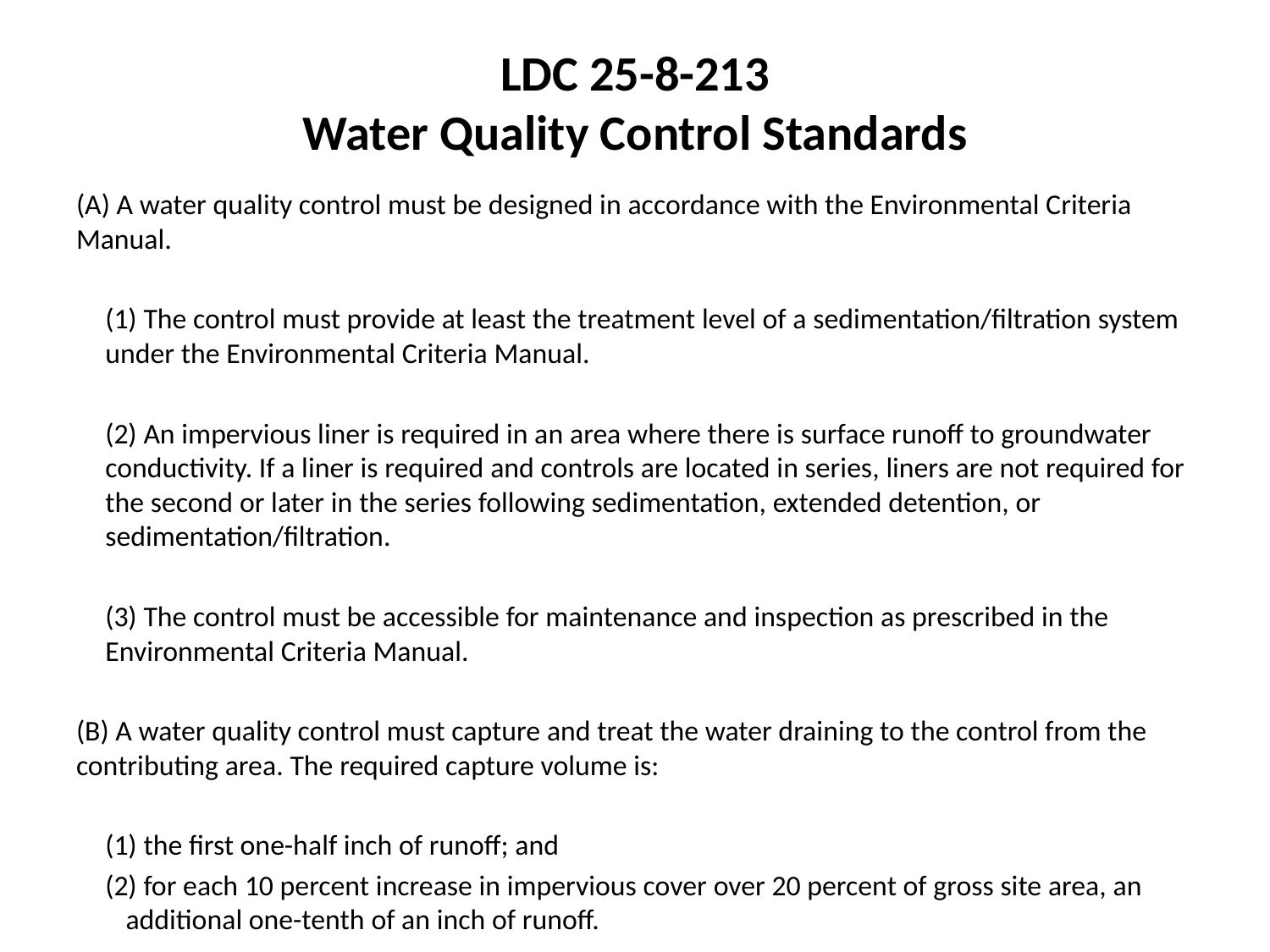

# LDC 25-8-213 Water Quality Control Standards
(A) A water quality control must be designed in accordance with the Environmental Criteria Manual.

(1) The control must provide at least the treatment level of a sedimentation/filtration system under the Environmental Criteria Manual.

(2) An impervious liner is required in an area where there is surface runoff to groundwater conductivity. If a liner is required and controls are located in series, liners are not required for the second or later in the series following sedimentation, extended detention, or sedimentation/filtration.

(3) The control must be accessible for maintenance and inspection as prescribed in the Environmental Criteria Manual.

(B) A water quality control must capture and treat the water draining to the control from the contributing area. The required capture volume is:

(1) the first one-half inch of runoff; and
(2) for each 10 percent increase in impervious cover over 20 percent of gross site area, an additional one-tenth of an inch of runoff.